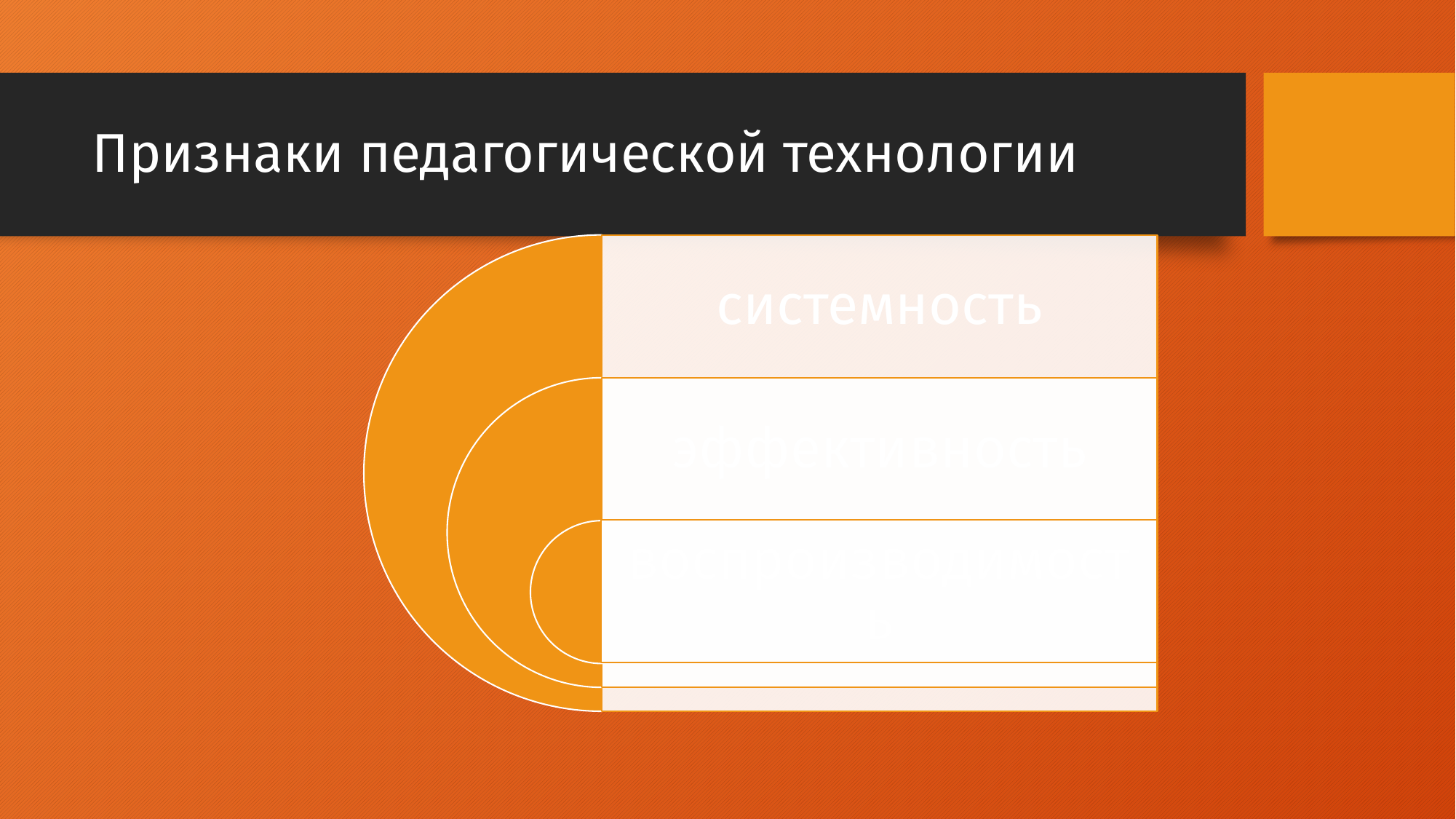

# Признаки педагогической технологии
системность
эффективность
воспроизводимость